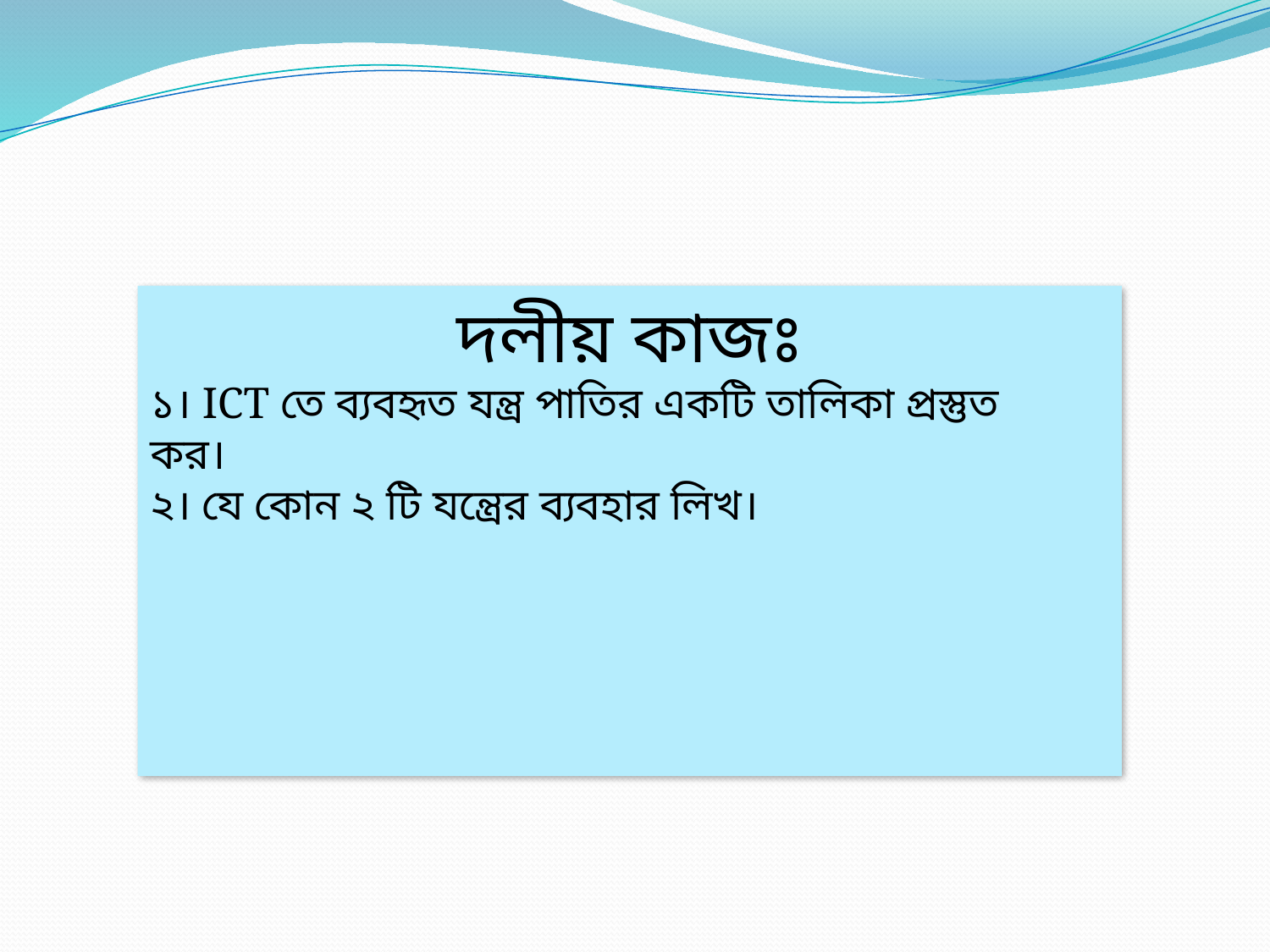

দলীয় কাজঃ
১। ICT তে ব্যবহৃত যন্ত্র পাতির একটি তালিকা প্রস্তুত     কর।
২। যে কোন ২ টি যন্ত্রের ব্যবহার লিখ।